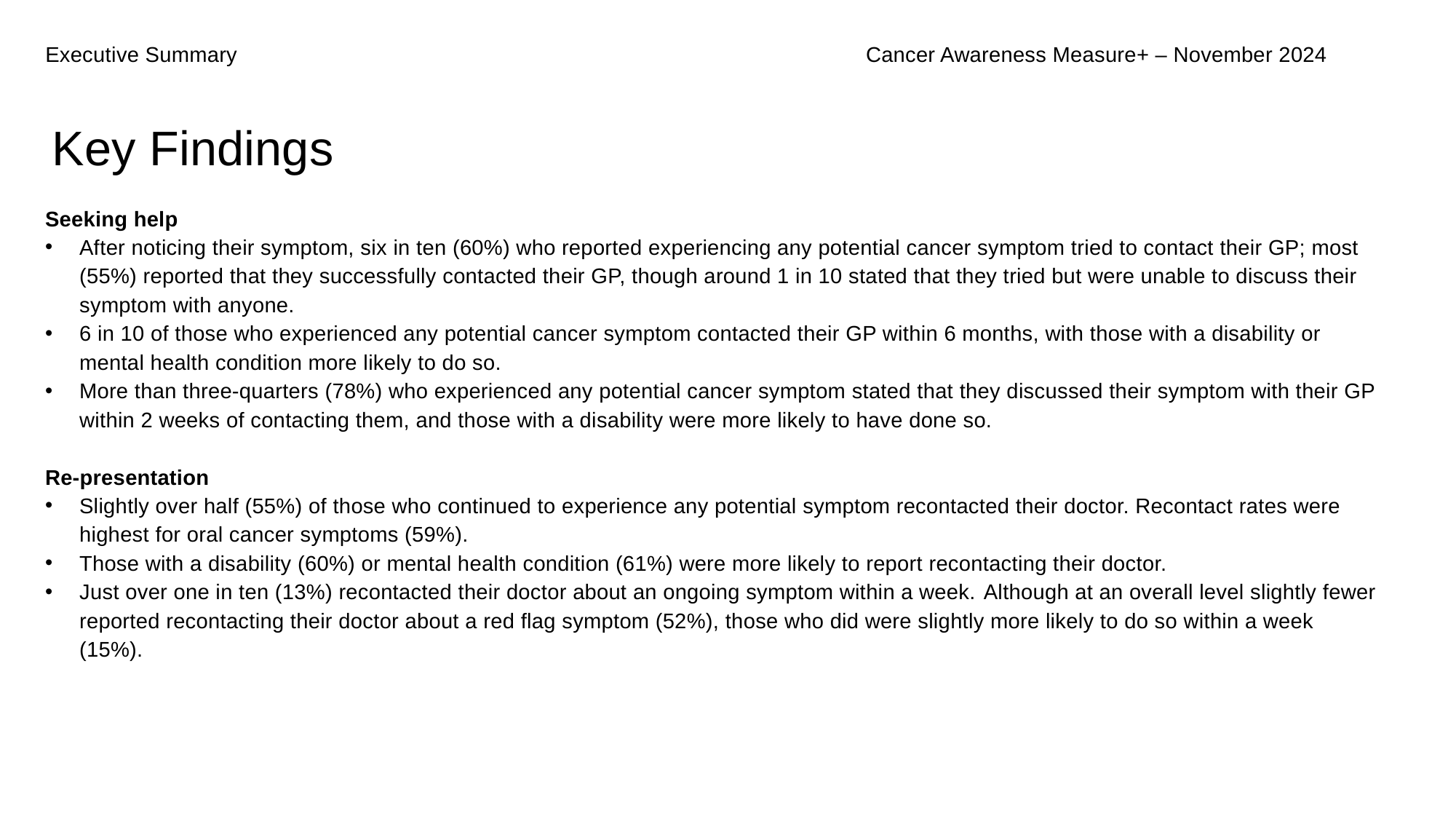

Executive Summary
Cancer Awareness Measure+ – November 2024
Key Findings
Seeking help
After noticing their symptom, six in ten (60%) who reported experiencing any potential cancer symptom tried to contact their GP; most (55%) reported that they successfully contacted their GP, though around 1 in 10 stated that they tried but were unable to discuss their symptom with anyone.
6 in 10 of those who experienced any potential cancer symptom contacted their GP within 6 months, with those with a disability or mental health condition more likely to do so.
More than three-quarters (78%) who experienced any potential cancer symptom stated that they discussed their symptom with their GP within 2 weeks of contacting them, and those with a disability were more likely to have done so.

Re-presentation
Slightly over half (55%) of those who continued to experience any potential symptom recontacted their doctor. Recontact rates were highest for oral cancer symptoms (59%).
Those with a disability (60%) or mental health condition (61%) were more likely to report recontacting their doctor.
Just over one in ten (13%) recontacted their doctor about an ongoing symptom within a week. Although at an overall level slightly fewer reported recontacting their doctor about a red flag symptom (52%), those who did were slightly more likely to do so within a week (15%).